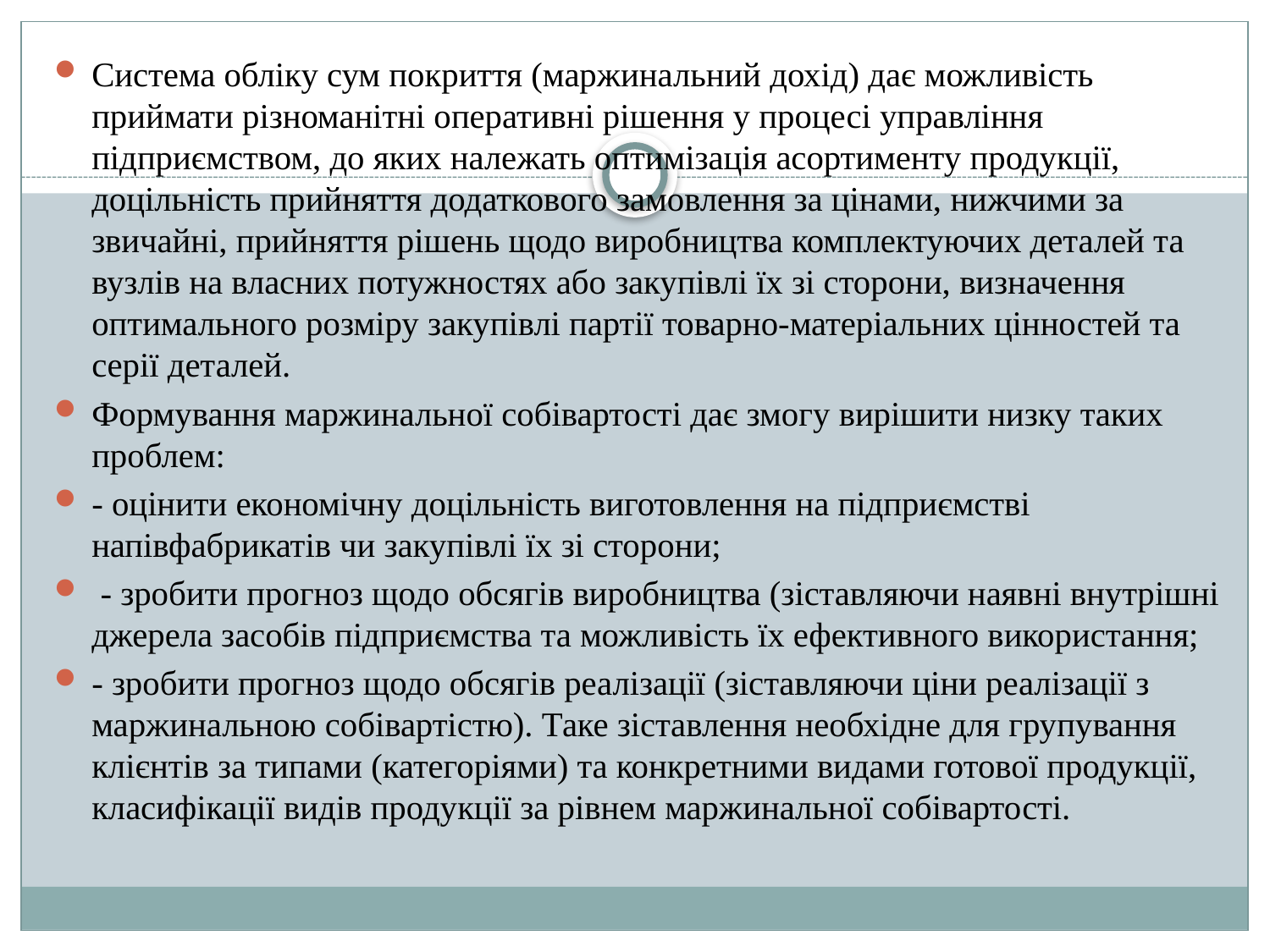

Система обліку сум покриття (маржинальний дохід) дає можливість приймати різноманітні оперативні рішення у процесі управління підприємством, до яких належать оптимізація асортименту продукції, доцільність прийняття додаткового замовлення за цінами, нижчими за звичайні, прийняття рішень щодо виробництва комплектуючих деталей та вузлів на власних потужностях або закупівлі їх зі сторони, визначення оптимального розміру закупівлі партії товарно-матеріальних цінностей та серії деталей.
Формування маржинальної собівартості дає змогу вирішити низку таких проблем:
- оцінити економічну доцільність виготовлення на підприємстві напівфабрикатів чи закупівлі їх зі сторони;
 - зробити прогноз щодо обсягів виробництва (зіставляючи наявні внутрішні джерела засобів підприємства та можливість їх ефективного використання;
- зробити прогноз щодо обсягів реалізації (зіставляючи ціни реалізації з маржинальною собівартістю). Таке зіставлення необхідне для групування клієнтів за типами (категоріями) та конкретними видами готової продукції, класифікації видів продукції за рівнем маржинальної собівартості.